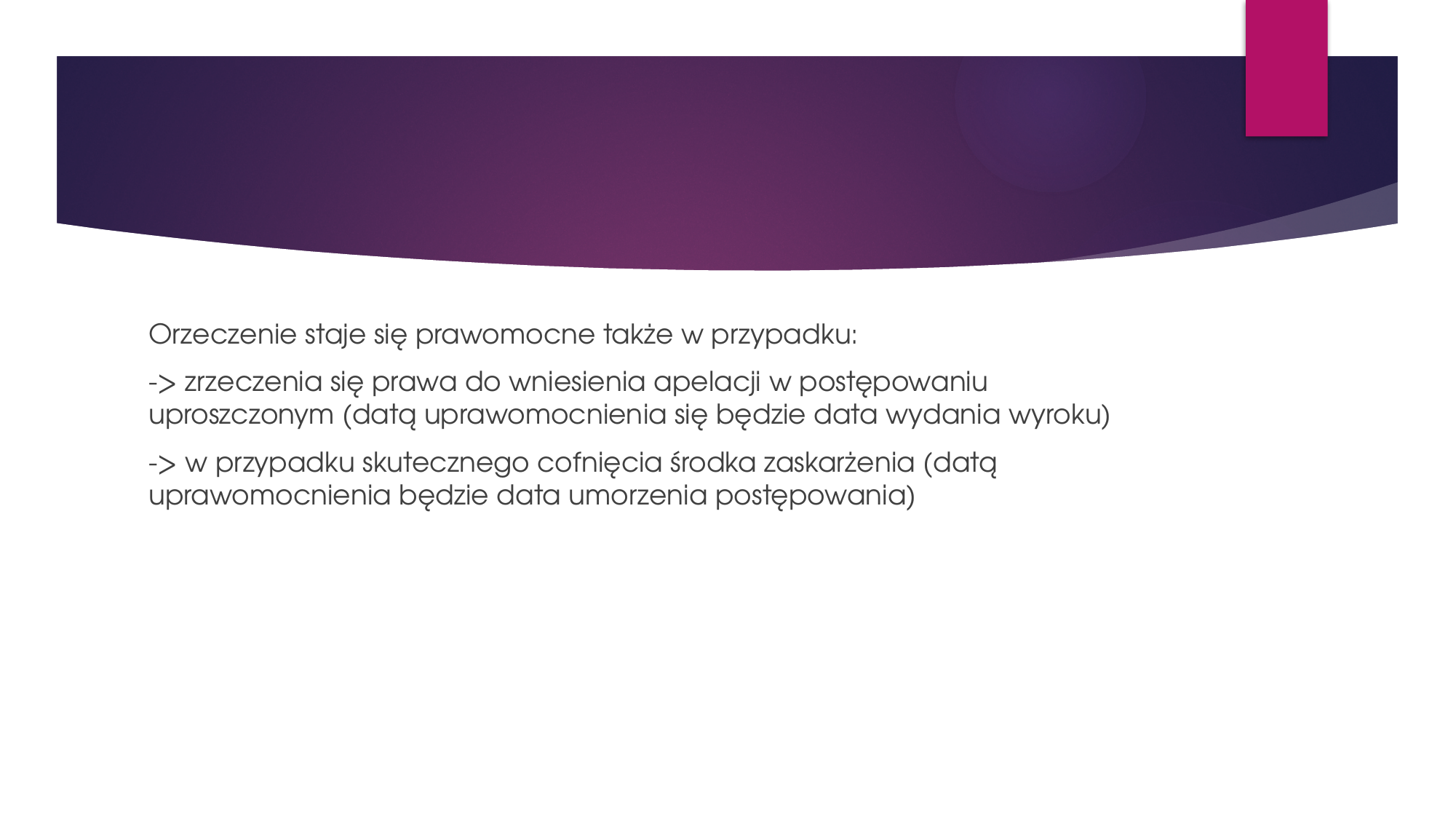

#
Orzeczenie staje się prawomocne także w przypadku:
-> zrzeczenia się prawa do wniesienia apelacji w postępowaniu uproszczonym (datą uprawomocnienia się będzie data wydania wyroku)
-> w przypadku skutecznego cofnięcia środka zaskarżenia (datą uprawomocnienia będzie data umorzenia postępowania)